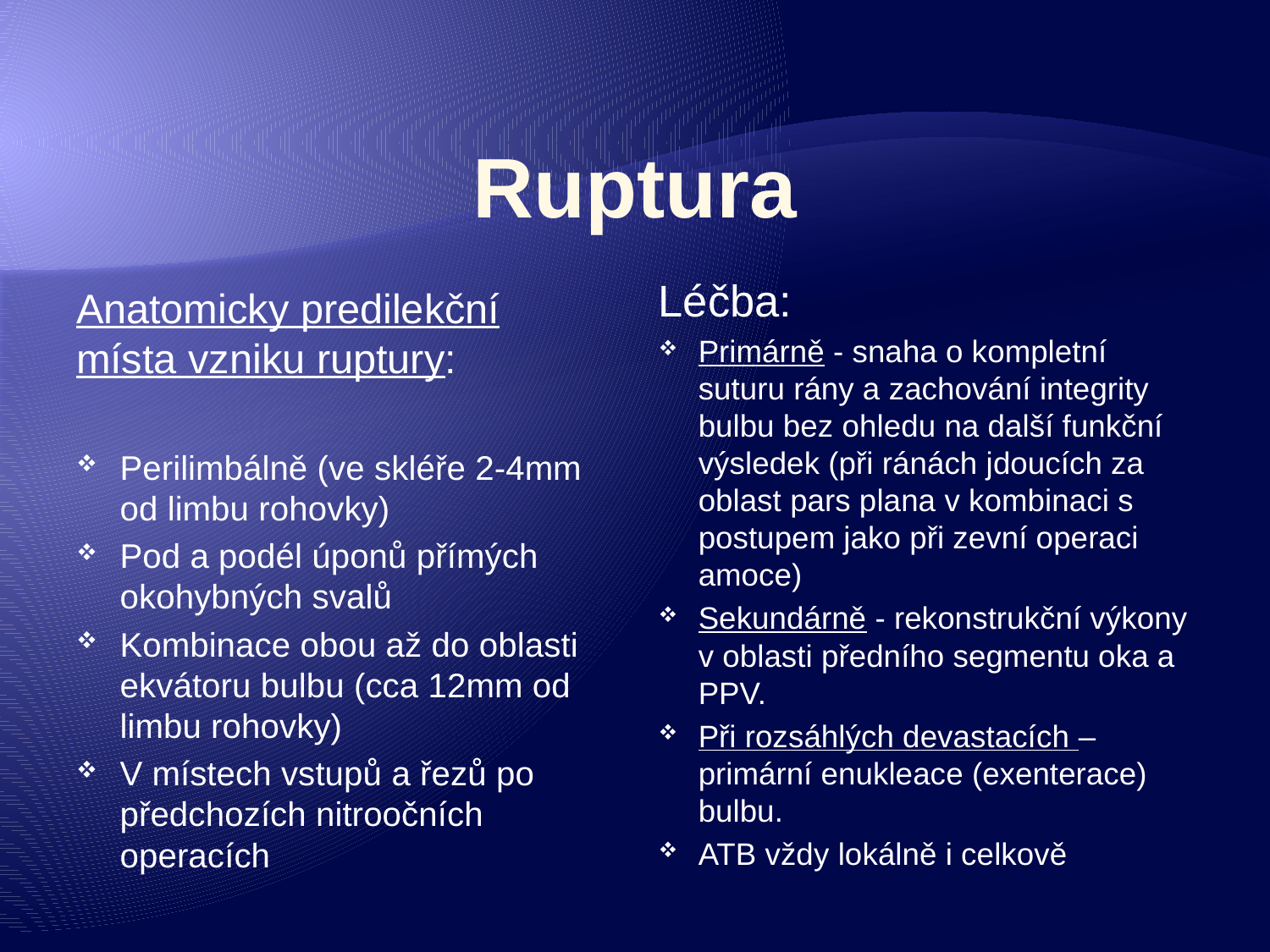

# Ruptura
Léčba:
Primárně - snaha o kompletní suturu rány a zachování integrity bulbu bez ohledu na další funkční výsledek (při ránách jdoucích za oblast pars plana v kombinaci s postupem jako při zevní operaci amoce)
Sekundárně - rekonstrukční výkony v oblasti předního segmentu oka a PPV.
Při rozsáhlých devastacích – primární enukleace (exenterace) bulbu.
ATB vždy lokálně i celkově
Anatomicky predilekční místa vzniku ruptury:

Perilimbálně (ve skléře 2-4mm od limbu rohovky)
Pod a podél úponů přímých okohybných svalů
Kombinace obou až do oblasti ekvátoru bulbu (cca 12mm od limbu rohovky)
V místech vstupů a řezů po předchozích nitroočních operacích